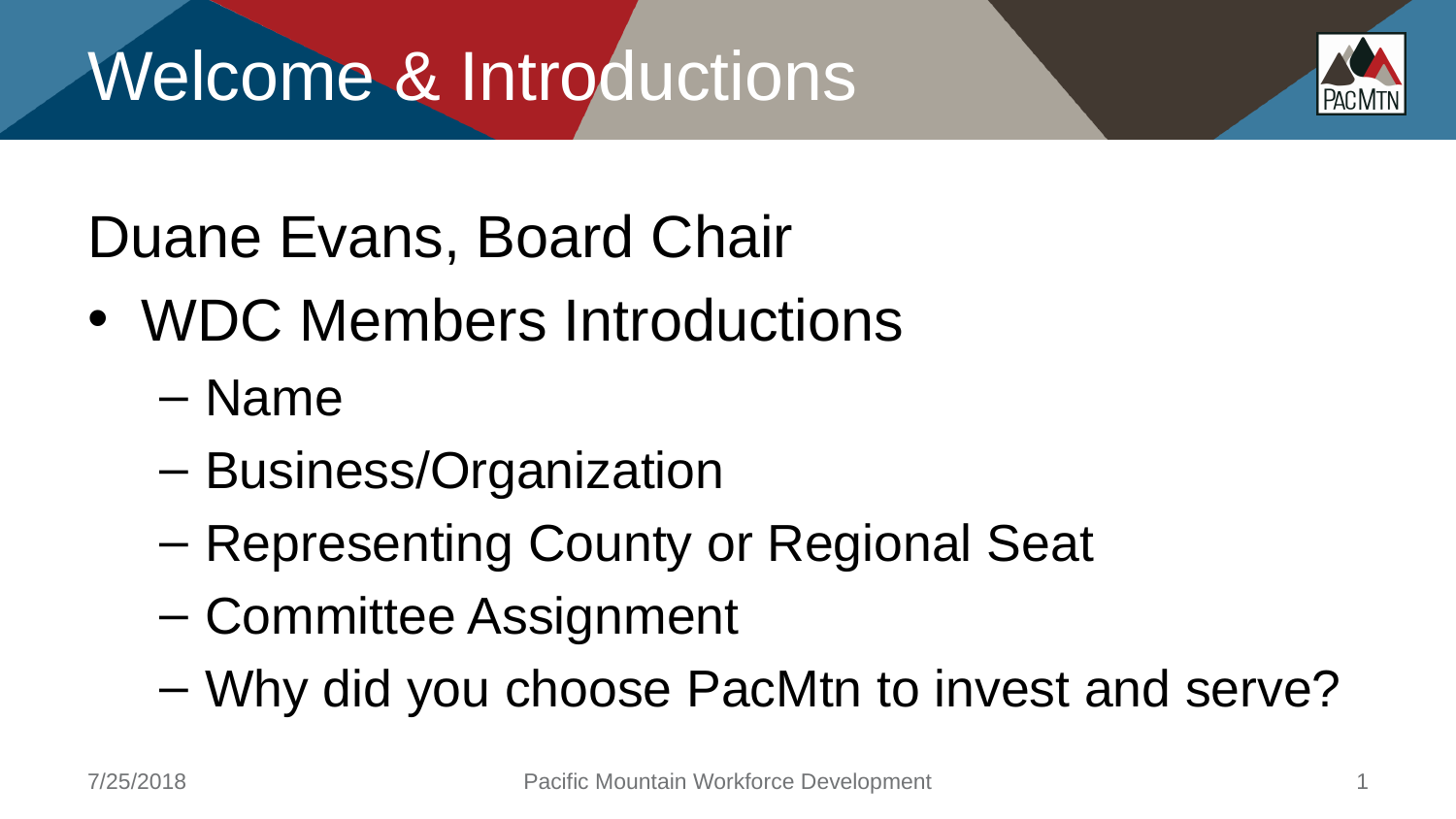

# Welcome & Introductions
Duane Evans, Board Chair
WDC Members Introductions
Name
Business/Organization
Representing County or Regional Seat
Committee Assignment
Why did you choose PacMtn to invest and serve?
7/25/2018
Pacific Mountain Workforce Development
1